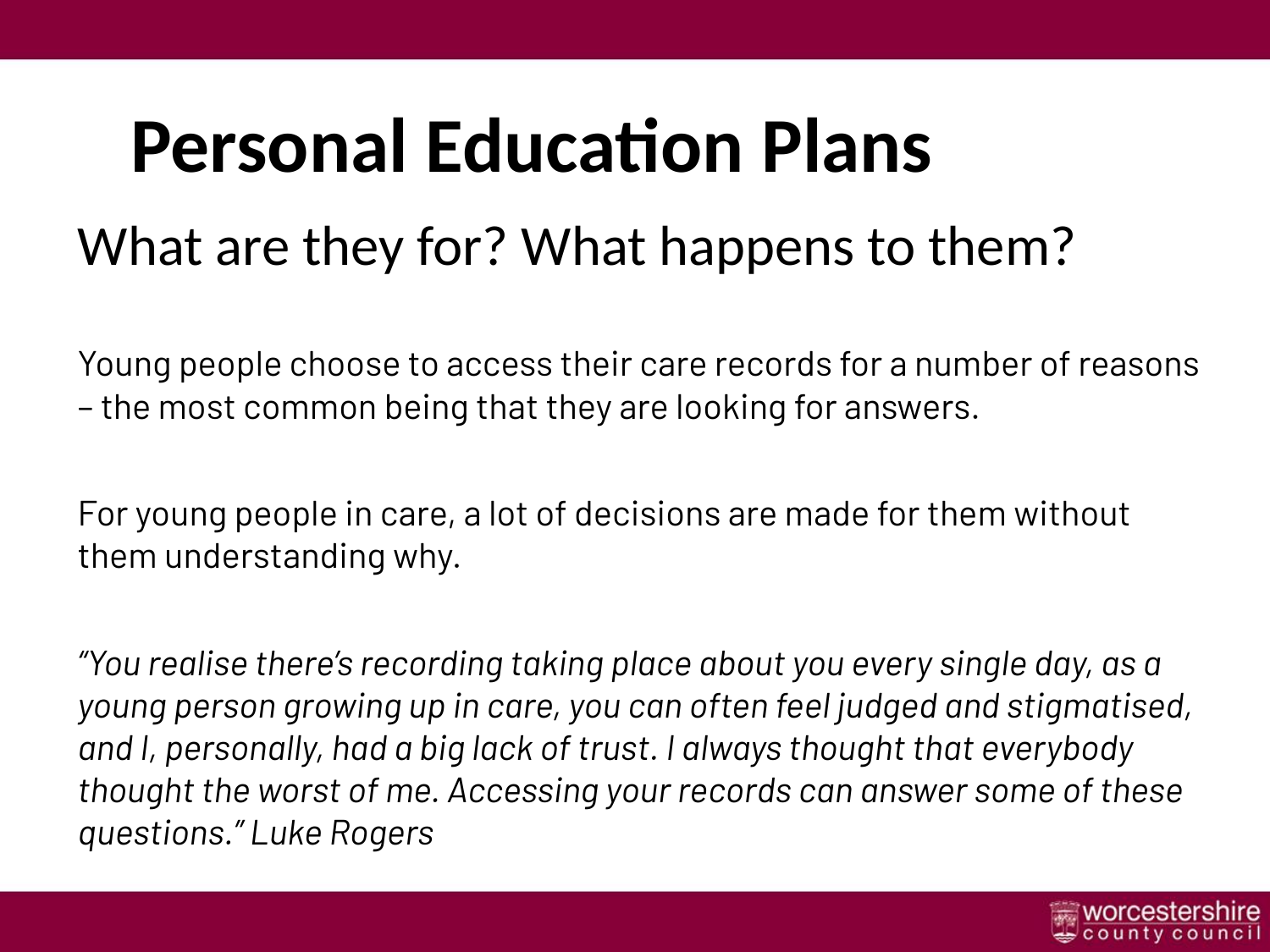

# Personal Education Plans
What are they for? What happens to them?

Young people choose to access their care records for a number of reasons – the most common being that they are looking for answers.

For young people in care, a lot of decisions are made for them without them understanding why.

“You realise there’s recording taking place about you every single day, as a young person growing up in care, you can often feel judged and stigmatised, and I, personally, had a big lack of trust. I always thought that everybody thought the worst of me. Accessing your records can answer some of these questions.” Luke Rogers